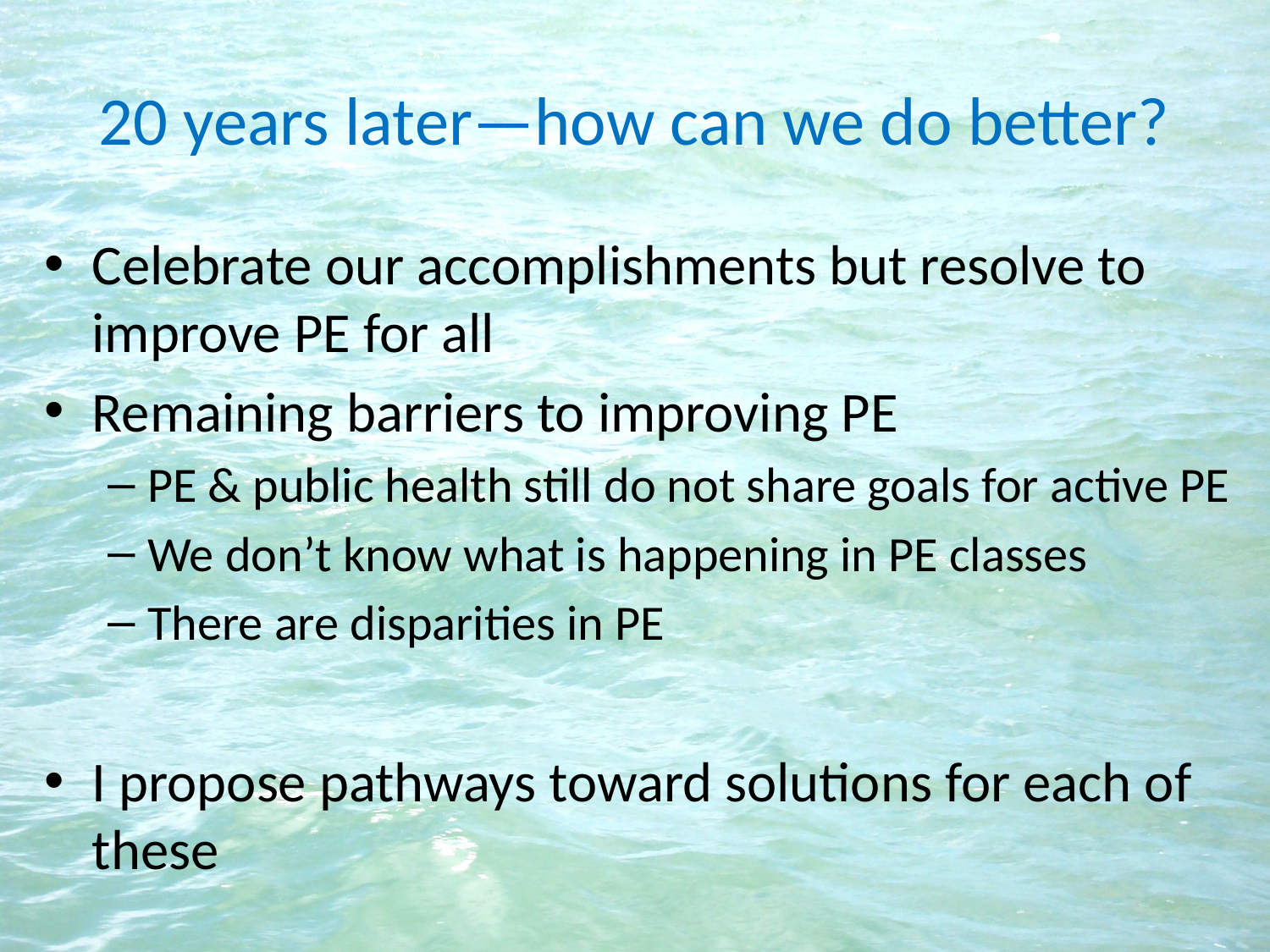

# 20 years later—how can we do better?
Celebrate our accomplishments but resolve to improve PE for all
Remaining barriers to improving PE
PE & public health still do not share goals for active PE
We don’t know what is happening in PE classes
There are disparities in PE

I propose pathways toward solutions for each of these